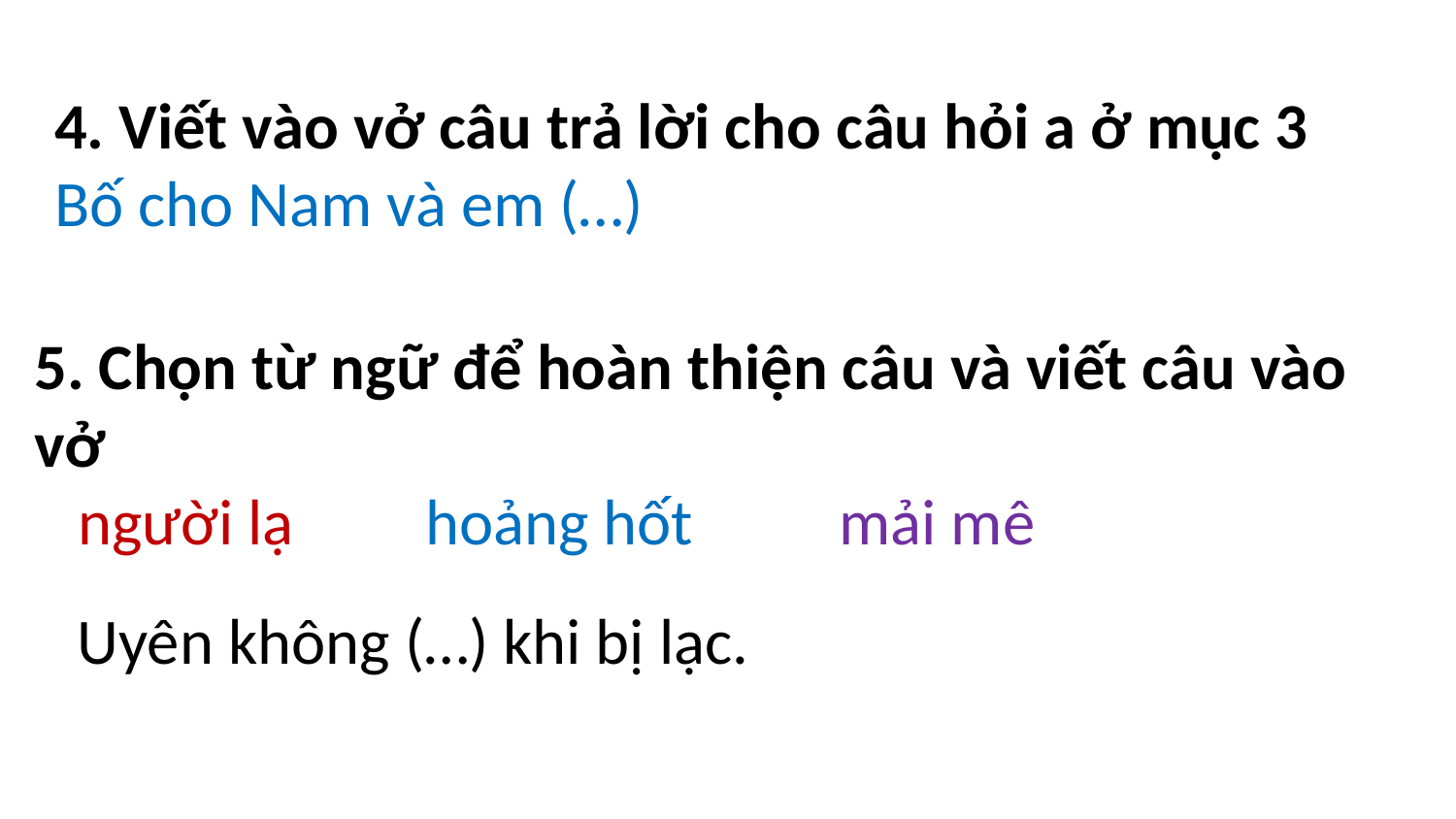

4. Viết vào vở câu trả lời cho câu hỏi a ở mục 3
Bố cho Nam và em (…)
5. Chọn từ ngữ để hoàn thiện câu và viết câu vào vở
   người lạ         hoảng hốt          mải mê
Uyên không (…) khi bị lạc.